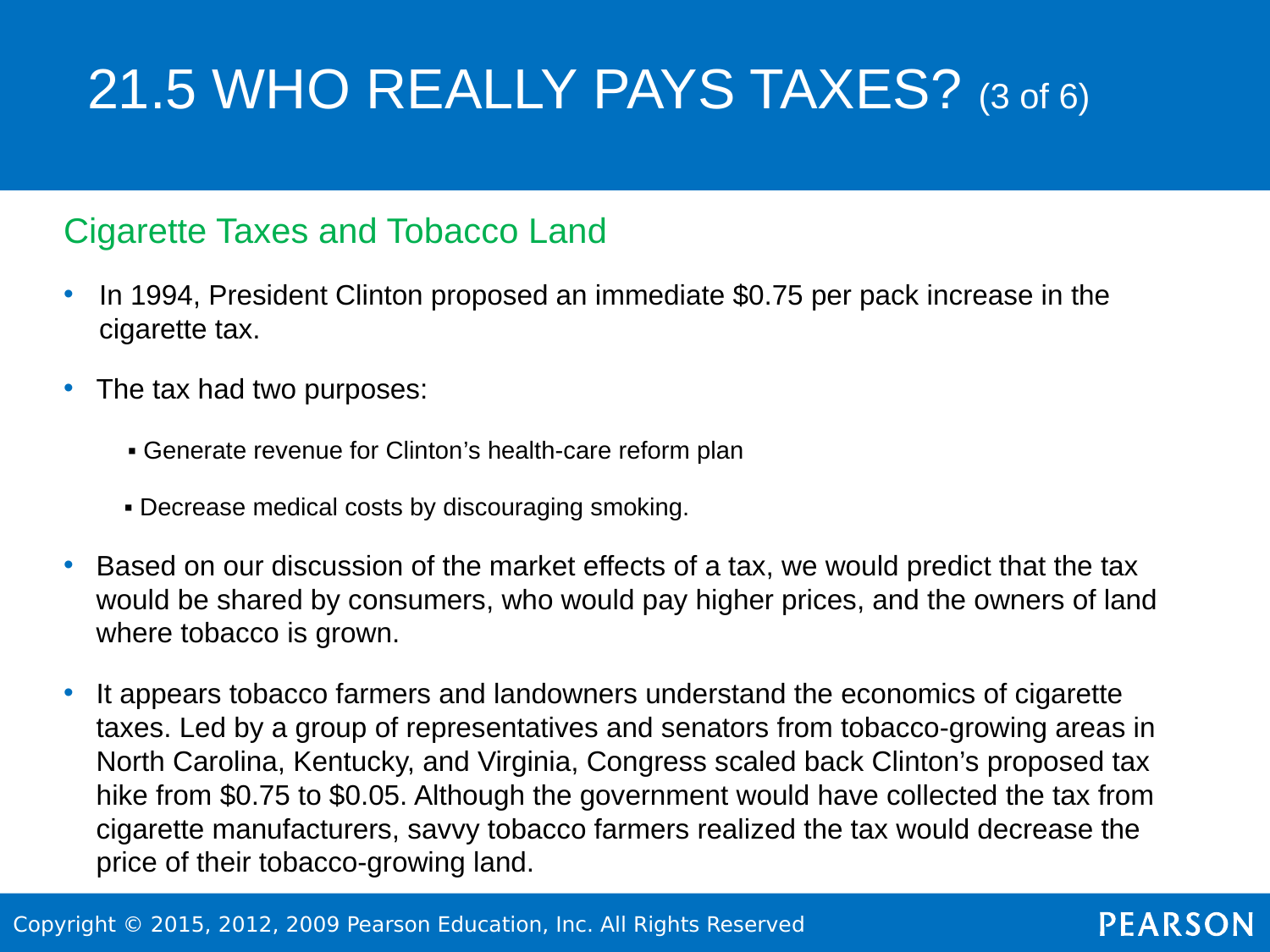

# 21.5 WHO REALLY PAYS TAXES? (3 of 6)
Cigarette Taxes and Tobacco Land
In 1994, President Clinton proposed an immediate $0.75 per pack increase in the cigarette tax.
The tax had two purposes:
	    ▪ Generate revenue for Clinton’s health-care reform plan
	    ▪ Decrease medical costs by discouraging smoking.
Based on our discussion of the market effects of a tax, we would predict that the tax would be shared by consumers, who would pay higher prices, and the owners of land where tobacco is grown.
It appears tobacco farmers and landowners understand the economics of cigarette taxes. Led by a group of representatives and senators from tobacco-growing areas in North Carolina, Kentucky, and Virginia, Congress scaled back Clinton’s proposed tax hike from $0.75 to $0.05. Although the government would have collected the tax from cigarette manufacturers, savvy tobacco farmers realized the tax would decrease the price of their tobacco-growing land.